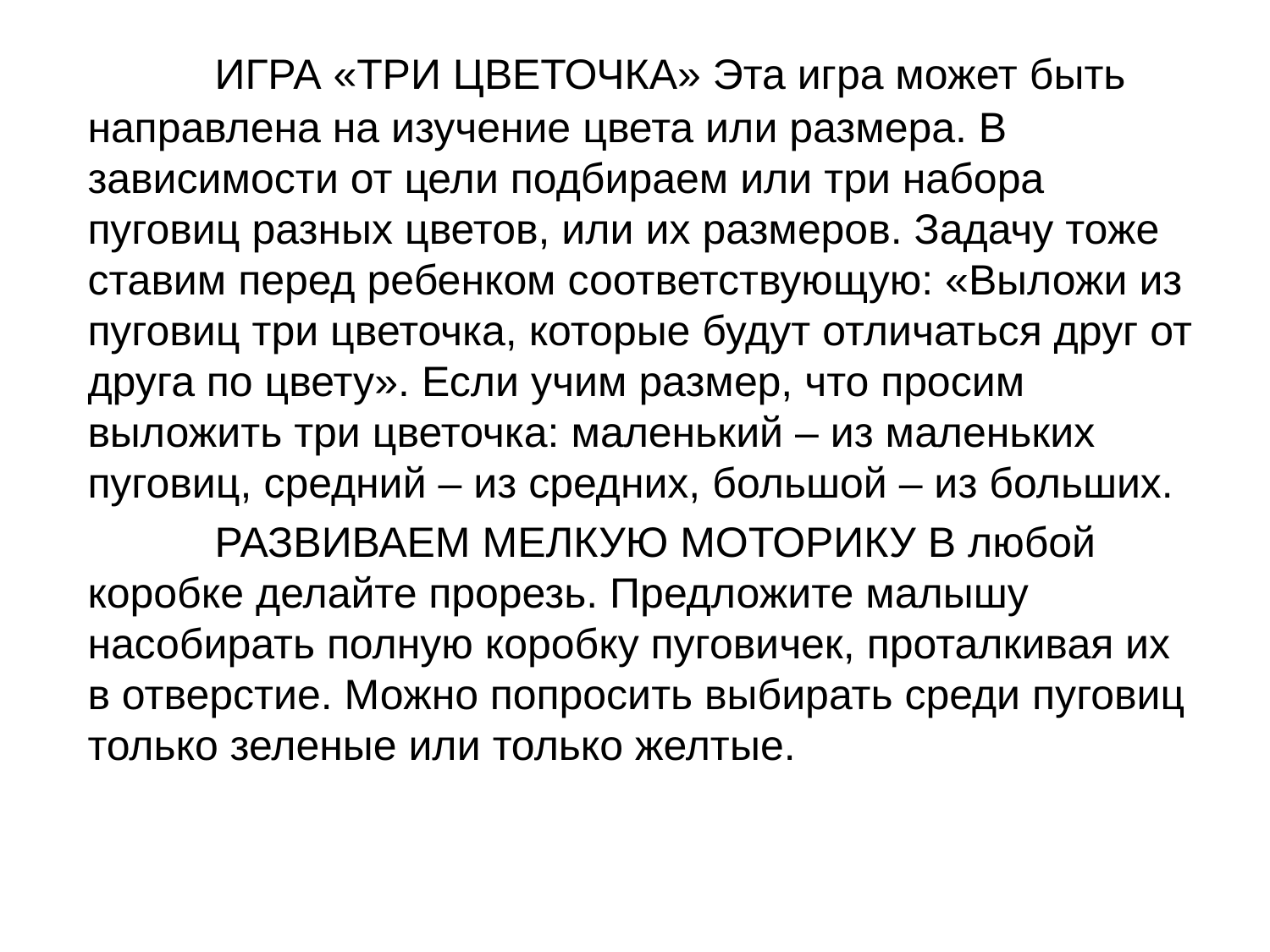

ИГРА «ТРИ ЦВЕТОЧКА» Эта игра может быть направлена на изучение цвета или размера. В зависимости от цели подбираем или три набора пуговиц разных цветов, или их размеров. Задачу тоже ставим перед ребенком соответствующую: «Выложи из пуговиц три цветочка, которые будут отличаться друг от друга по цвету». Если учим размер, что просим выложить три цветочка: маленький – из маленьких пуговиц, средний – из средних, большой – из больших.
	РАЗВИВАЕМ МЕЛКУЮ МОТОРИКУ В любой коробке делайте прорезь. Предложите малышу насобирать полную коробку пуговичек, проталкивая их в отверстие. Можно попросить выбирать среди пуговиц только зеленые или только желтые.